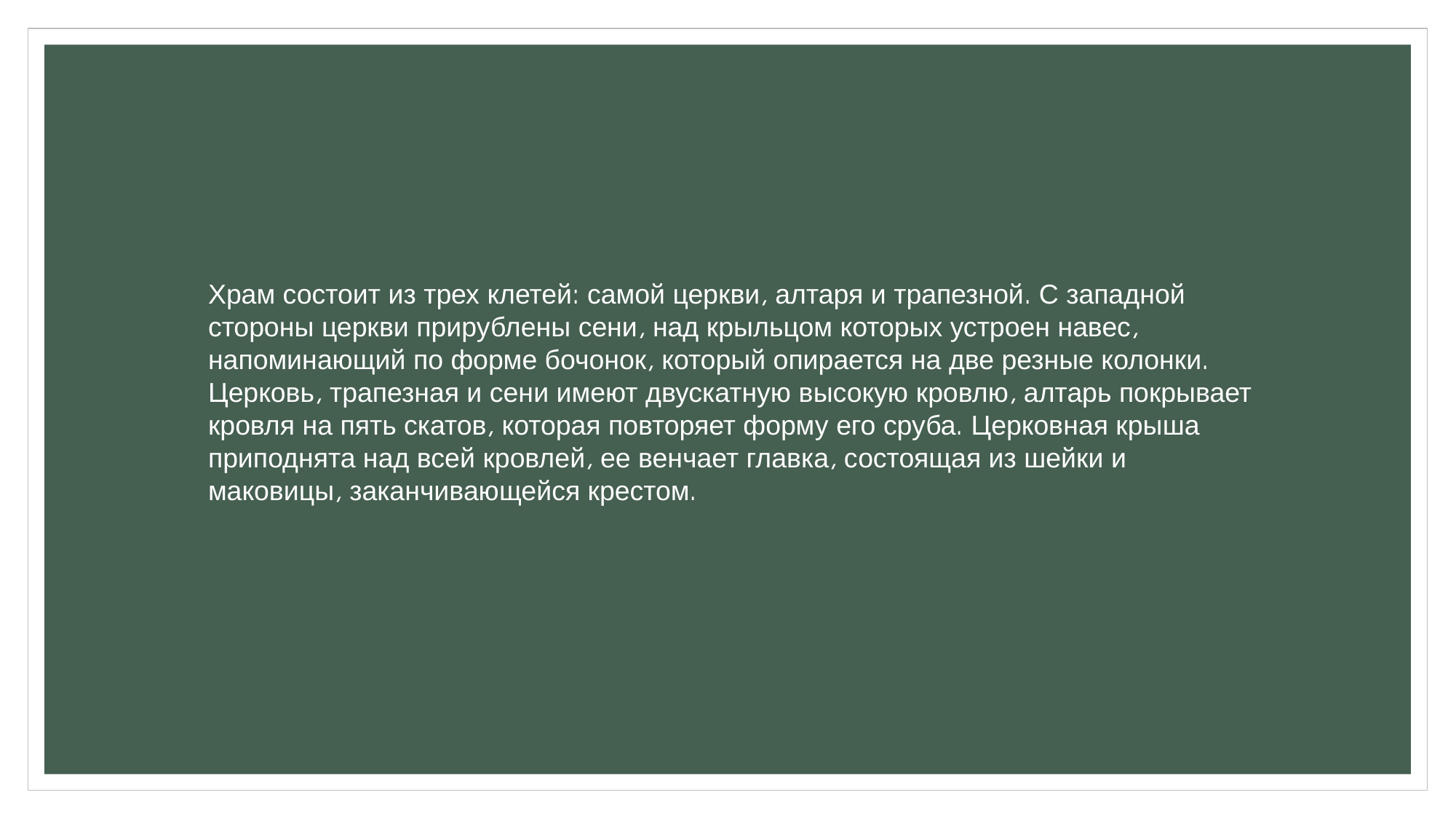

Храм состоит из трех клетей: самой церкви, алтаря и трапезной. С западной стороны церкви прирублены сени, над крыльцом которых устроен навес, напоминающий по форме бочонок, который опирается на две резные колонки. Церковь, трапезная и сени имеют двускатную высокую кровлю, алтарь покрывает кровля на пять скатов, которая повторяет форму его сруба. Церковная крыша приподнята над всей кровлей, ее венчает главка, состоящая из шейки и маковицы, заканчивающейся крестом.